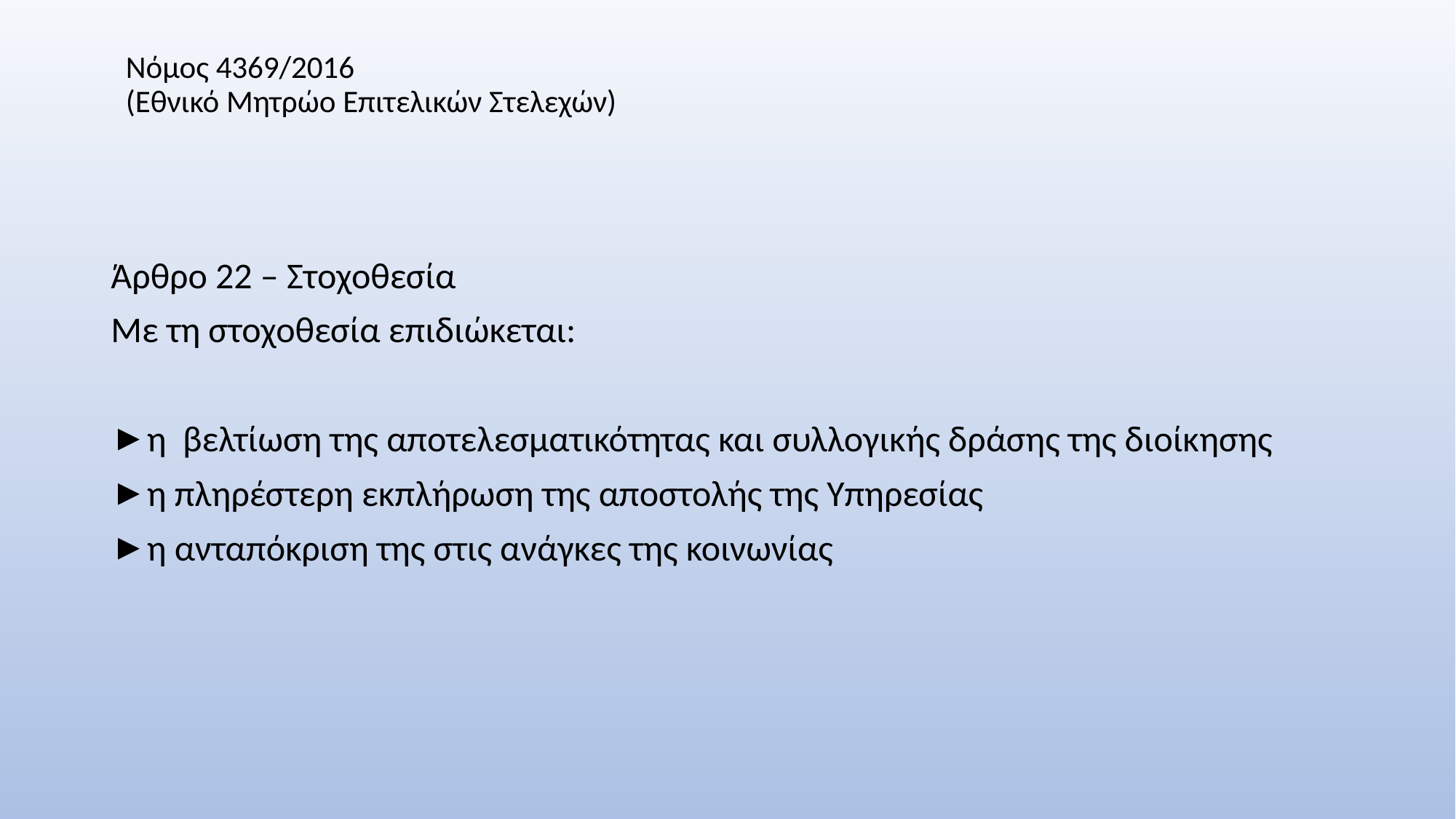

# Νόμος 4369/2016 (Εθνικό Μητρώο Επιτελικών Στελεχών)

Άρθρο 22 – Στοχοθεσία
Με τη στοχοθεσία επιδιώκεται:

η  βελτίωση της αποτελεσματικότητας και συλλογικής δράσης της διοίκησης
η πληρέστερη εκπλήρωση της αποστολής της Υπηρεσίας
η ανταπόκριση της στις ανάγκες της κοινωνίας